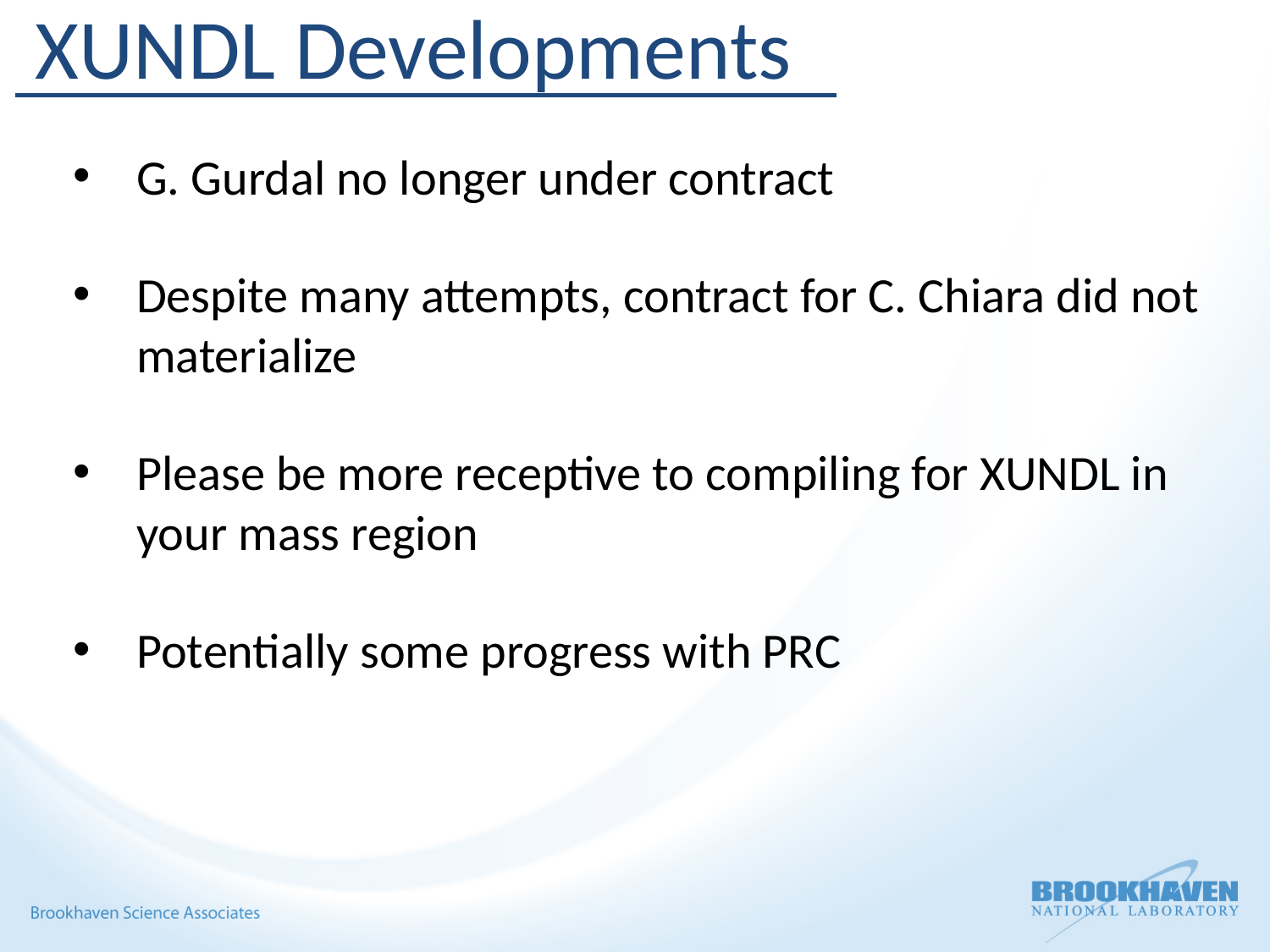

XUNDL Developments
G. Gurdal no longer under contract

Despite many attempts, contract for C. Chiara did not materialize

Please be more receptive to compiling for XUNDL in your mass region

Potentially some progress with PRC